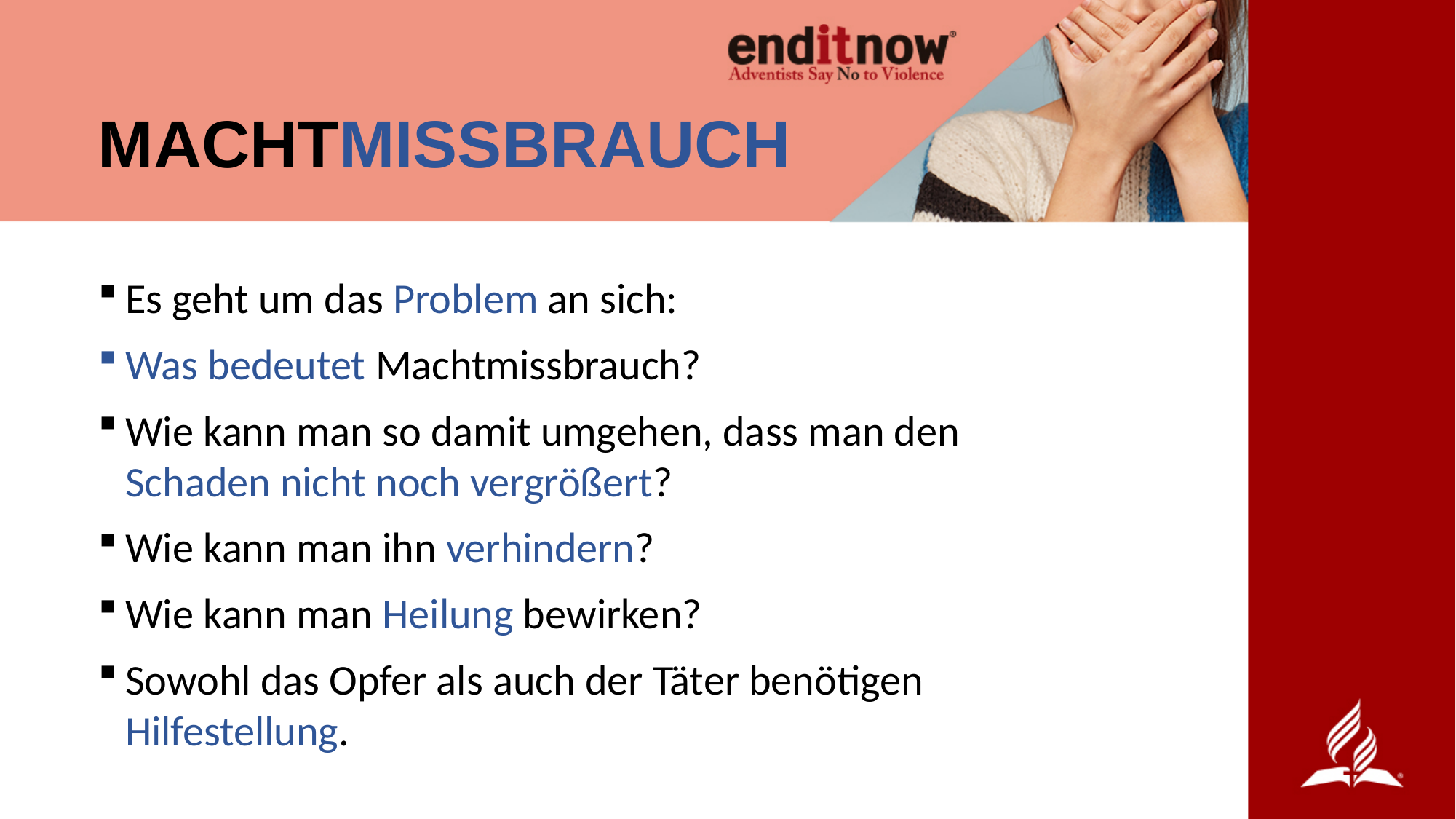

# MACHTMISSBRAUCH
Es geht um das Problem an sich:
Was bedeutet Machtmissbrauch?
Wie kann man so damit umgehen, dass man den Schaden nicht noch vergrößert?
Wie kann man ihn verhindern?
Wie kann man Heilung bewirken?
Sowohl das Opfer als auch der Täter benötigen Hilfestellung.